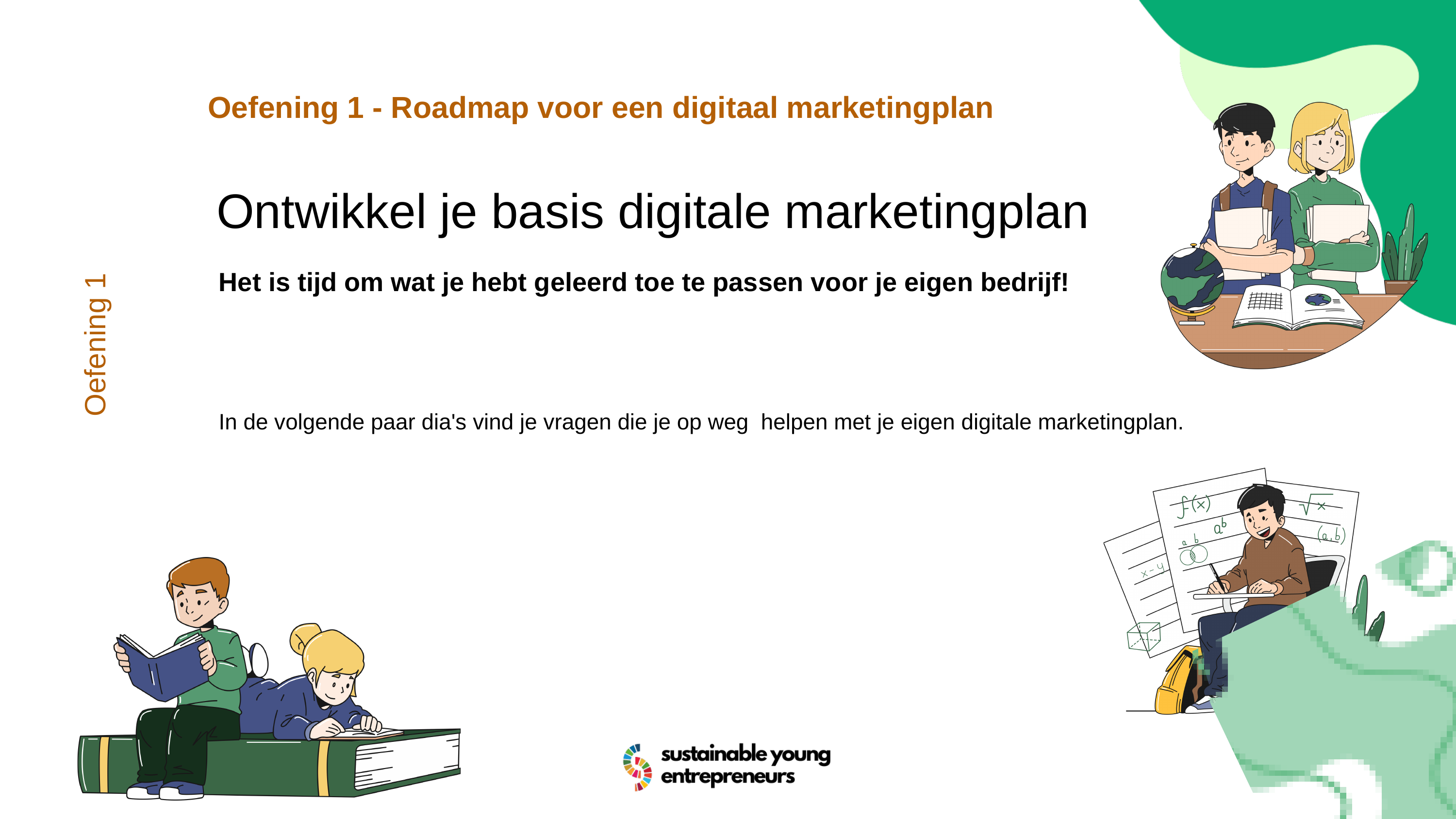

Oefening 1 - Roadmap voor een digitaal marketingplan

Ontwikkel je basis digitale marketingplan
Het is tijd om wat je hebt geleerd toe te passen voor je eigen bedrijf!
Oefening 1
In de volgende paar dia's vind je vragen die je op weg  helpen met je eigen digitale marketingplan.